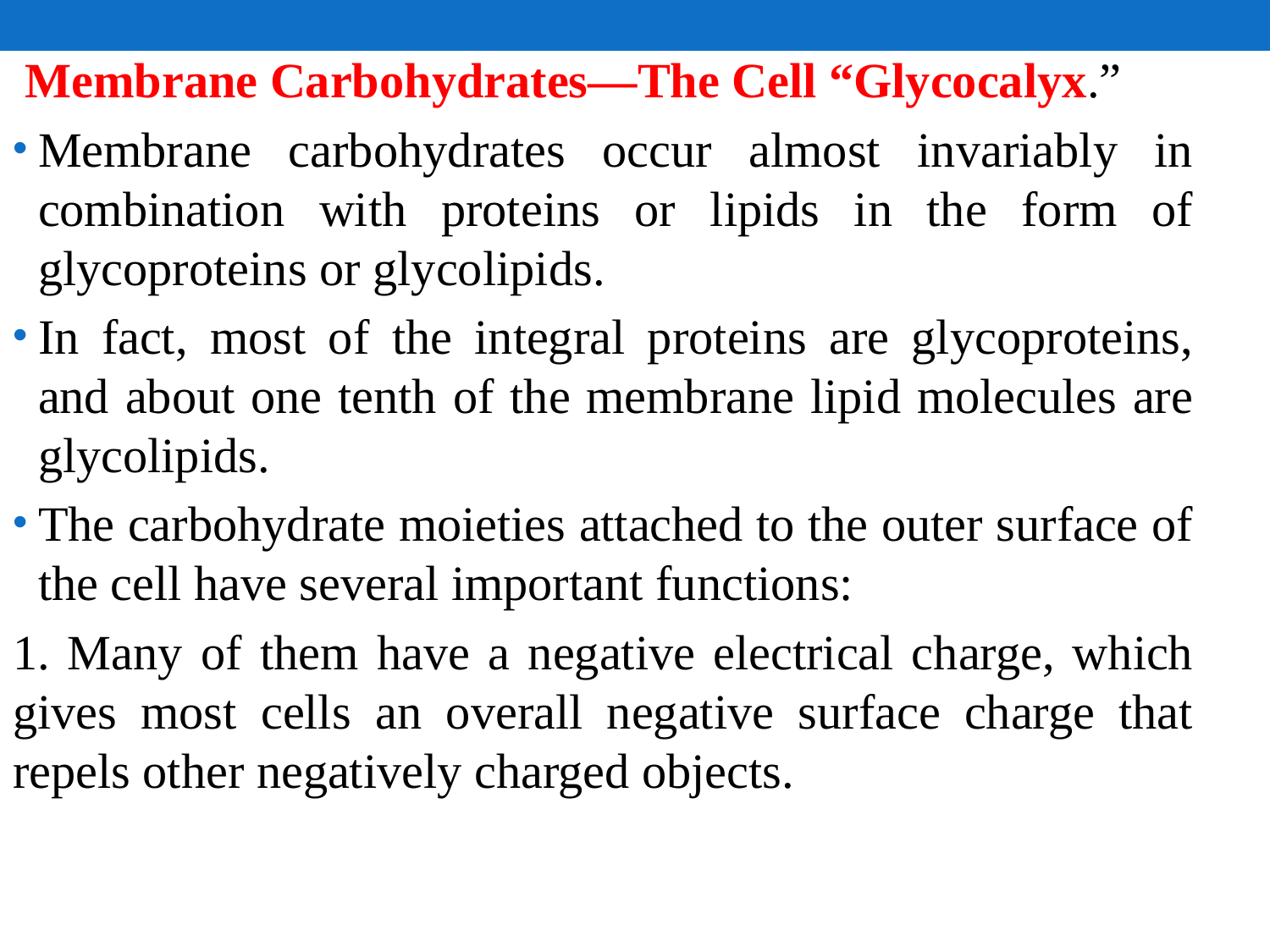

Membrane Carbohydrates—The Cell “Glycocalyx.”
Membrane carbohydrates occur almost invariably in combination with proteins or lipids in the form of glycoproteins or glycolipids.
In fact, most of the integral proteins are glycoproteins, and about one tenth of the membrane lipid molecules are glycolipids.
The carbohydrate moieties attached to the outer surface of the cell have several important functions:
1. Many of them have a negative electrical charge, which gives most cells an overall negative surface charge that repels other negatively charged objects.